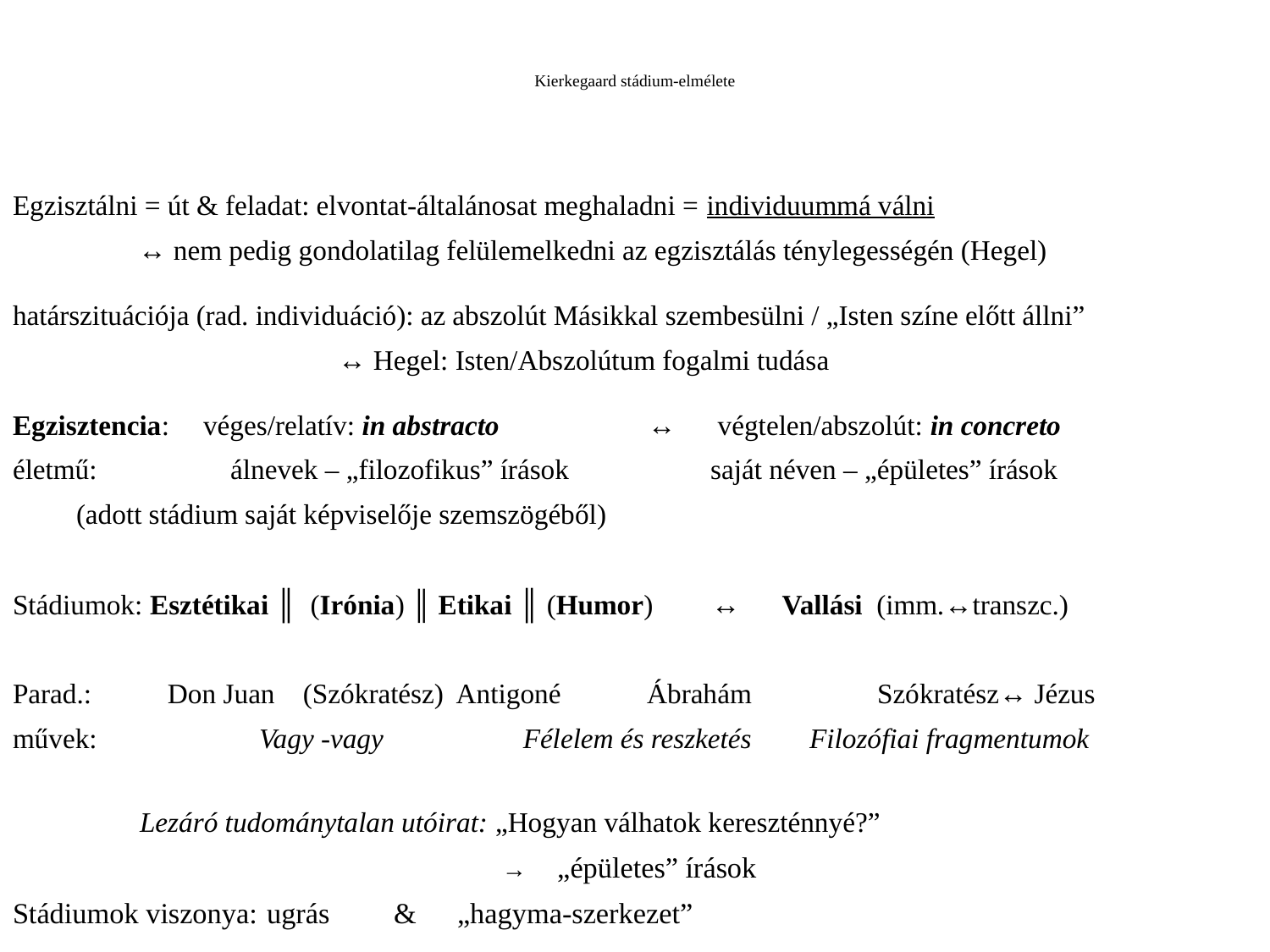

# Kierkegaard stádium-elmélete

Egzisztálni = út & feladat: elvontat-általánosat meghaladni = individuummá válni
                  ↔ nem pedig gondolatilag felülemelkedni az egzisztálás ténylegességén (Hegel)

határszituációja (rad. individuáció): az abszolút Másikkal szembesülni / „Isten színe előtt állni”
 	     ↔ Hegel: Isten/Abszolútum fogalmi tudása

Egzisztencia: 	véges/relatív: in abstracto 	               	↔      végtelen/abszolút: in concreto
életmű: 	             álnevek ‒ „filozofikus” írások		         saját néven ‒ „épületes” írások
	(adott stádium saját képviselője szemszögéből)

Stádiumok: Esztétikai ║  (Irónia) ║ Etikai ║ (Humor) 	↔      Vallási  (imm.↔transzc.)

Parad.:	    Don Juan    (Szókratész)  Antigoné	         Ábrahám                  Szókratész↔ Jézus
művek: 	    	        Vagy -vagy                    Félelem és reszketés	     Filozófiai fragmentumok
		Lezáró tudománytalan utóirat: „Hogyan válhatok kereszténnyé?”
					                            →     „épületes” írások
Stádiumok viszonya: 	ugrás 	& 	„hagyma-szerkezet”